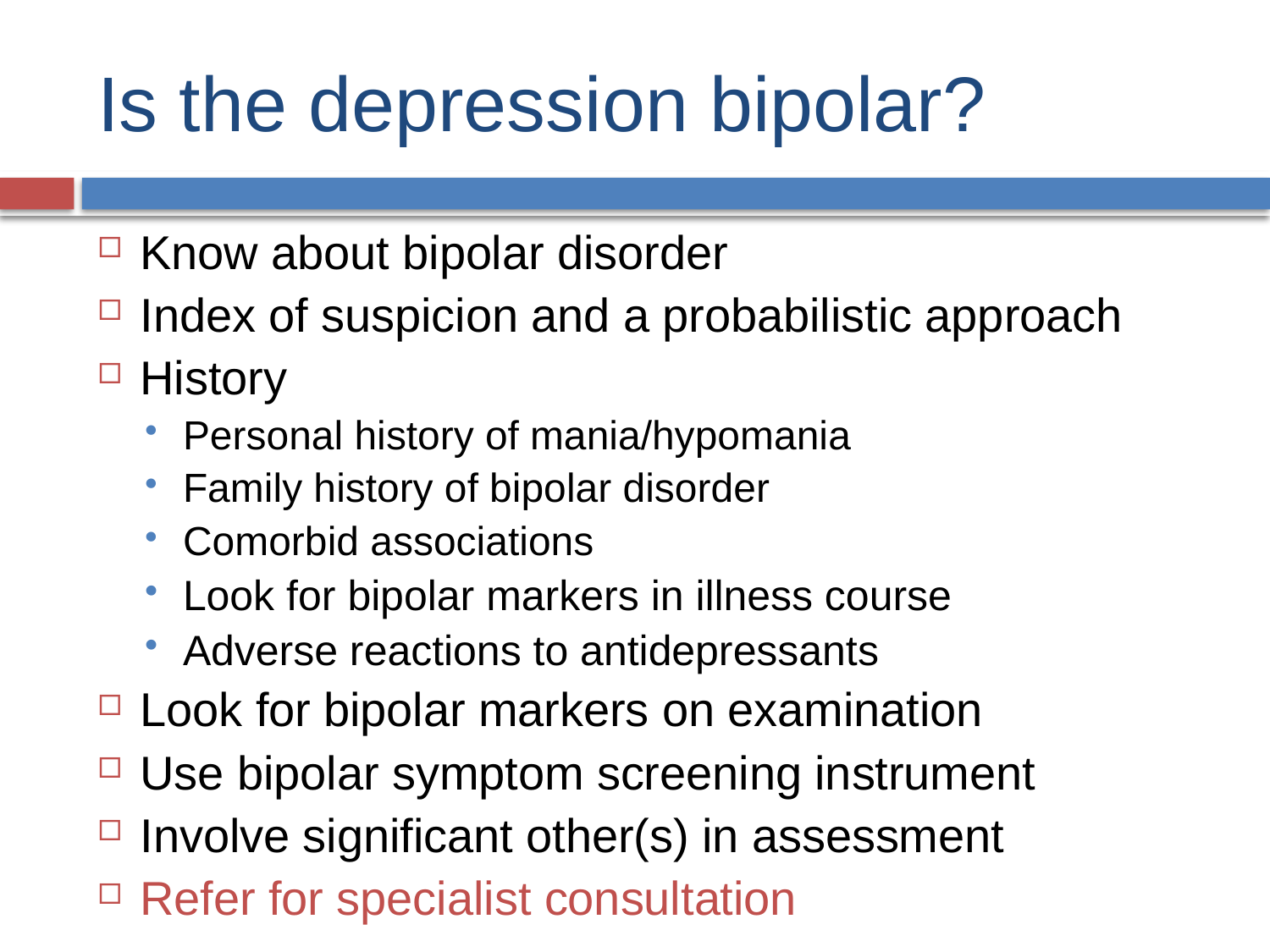

# Is the depression bipolar?
Know about bipolar disorder
Index of suspicion and a probabilistic approach
History
Personal history of mania/hypomania
Family history of bipolar disorder
Comorbid associations
Look for bipolar markers in illness course
Adverse reactions to antidepressants
Look for bipolar markers on examination
Use bipolar symptom screening instrument
Involve significant other(s) in assessment
Refer for specialist consultation